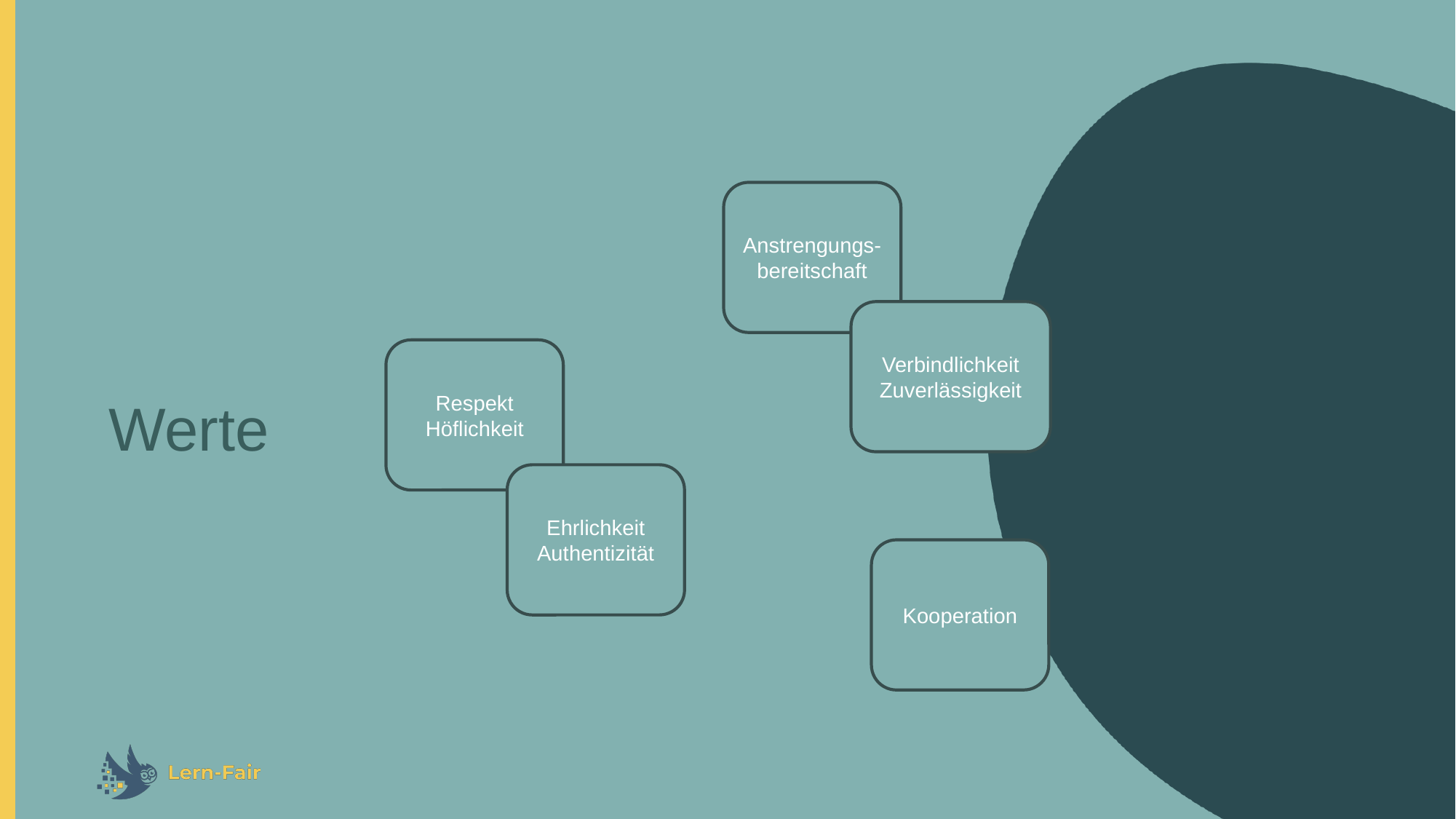

# Werte
Anstrengungs-bereitschaft
Verbindlichkeit
Zuverlässigkeit
Respekt
Höflichkeit
Ehrlichkeit
Authentizität
Kooperation